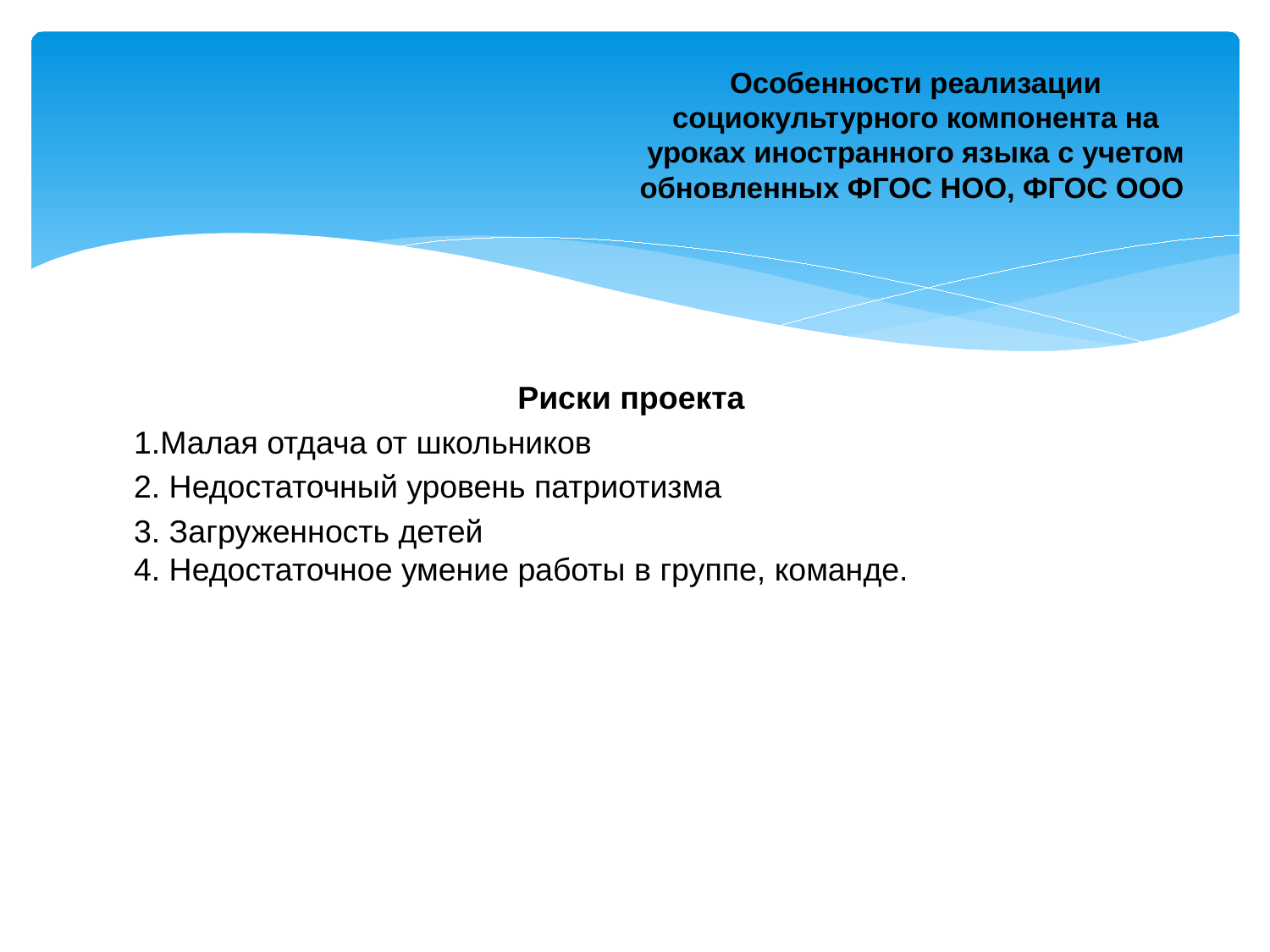

# Особенности реализации социокультурного компонента на уроках иностранного языка с учетом обновленных ФГОС НОО, ФГОС ООО
Риски проекта
1.Малая отдача от школьников
2. Недостаточный уровень патриотизма
3. Загруженность детей
4. Недостаточное умение работы в группе, команде.